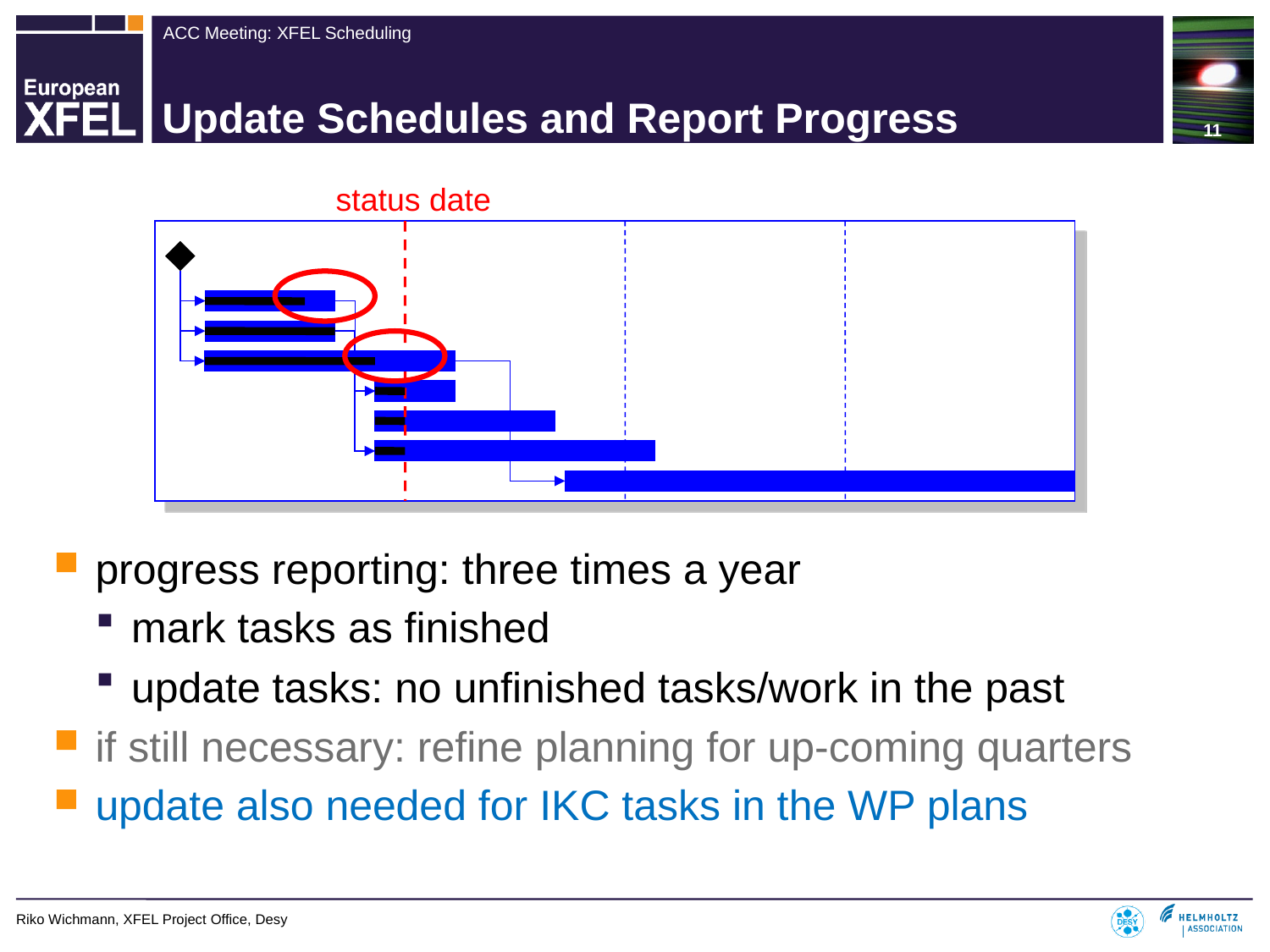

11
# Update Schedules and Report Progress
status date

progress reporting: three times a year
mark tasks as finished
update tasks: no unfinished tasks/work in the past
if still necessary: refine planning for up-coming quarters
update also needed for IKC tasks in the WP plans

Riko Wichmann, XFEL Project Office, Desy